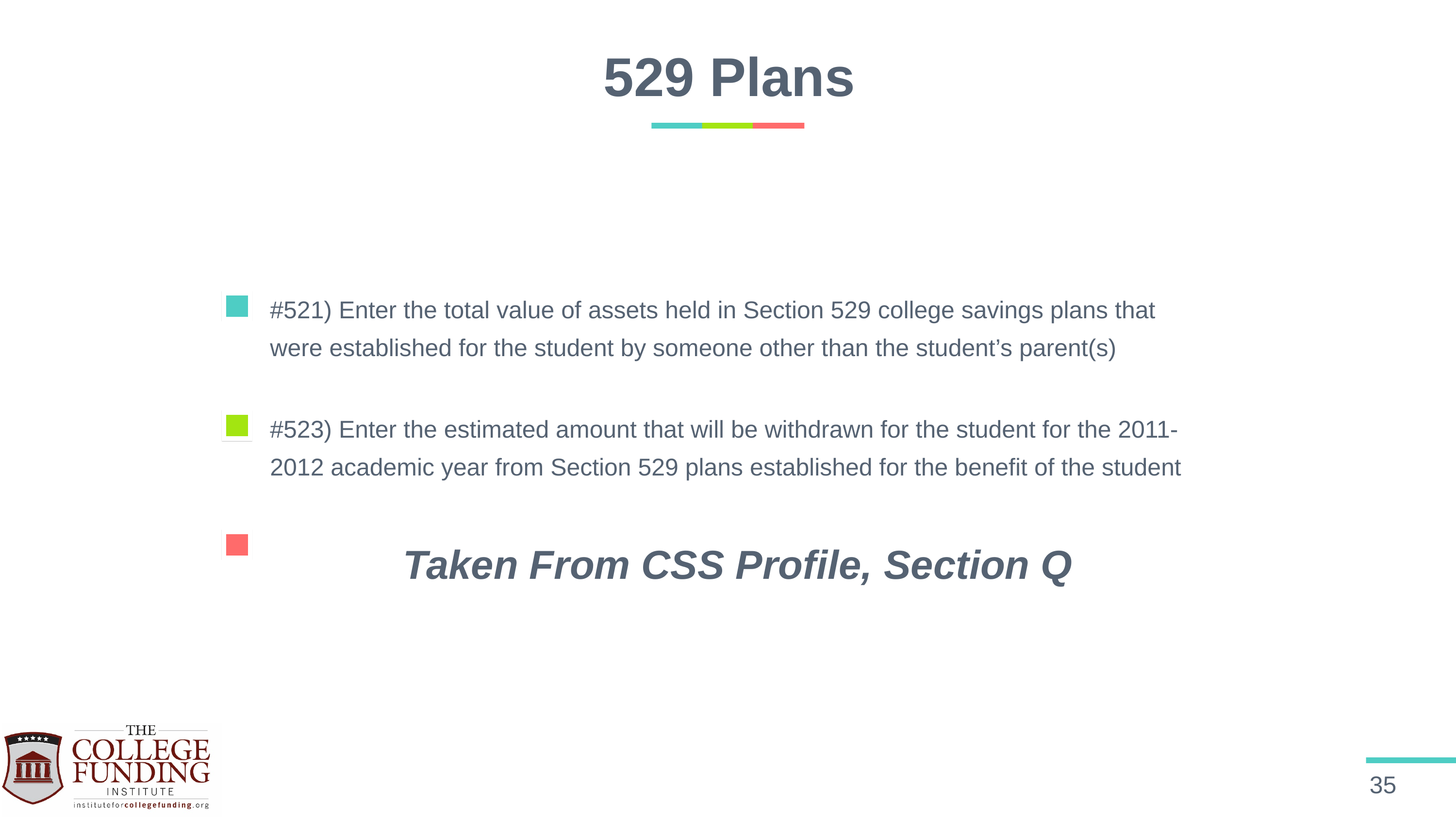

# 529 Plans
#521) Enter the total value of assets held in Section 529 college savings plans that were established for the student by someone other than the student’s parent(s)
#523) Enter the estimated amount that will be withdrawn for the student for the 2011-2012 academic year from Section 529 plans established for the benefit of the student
Taken From CSS Profile, Section Q

35